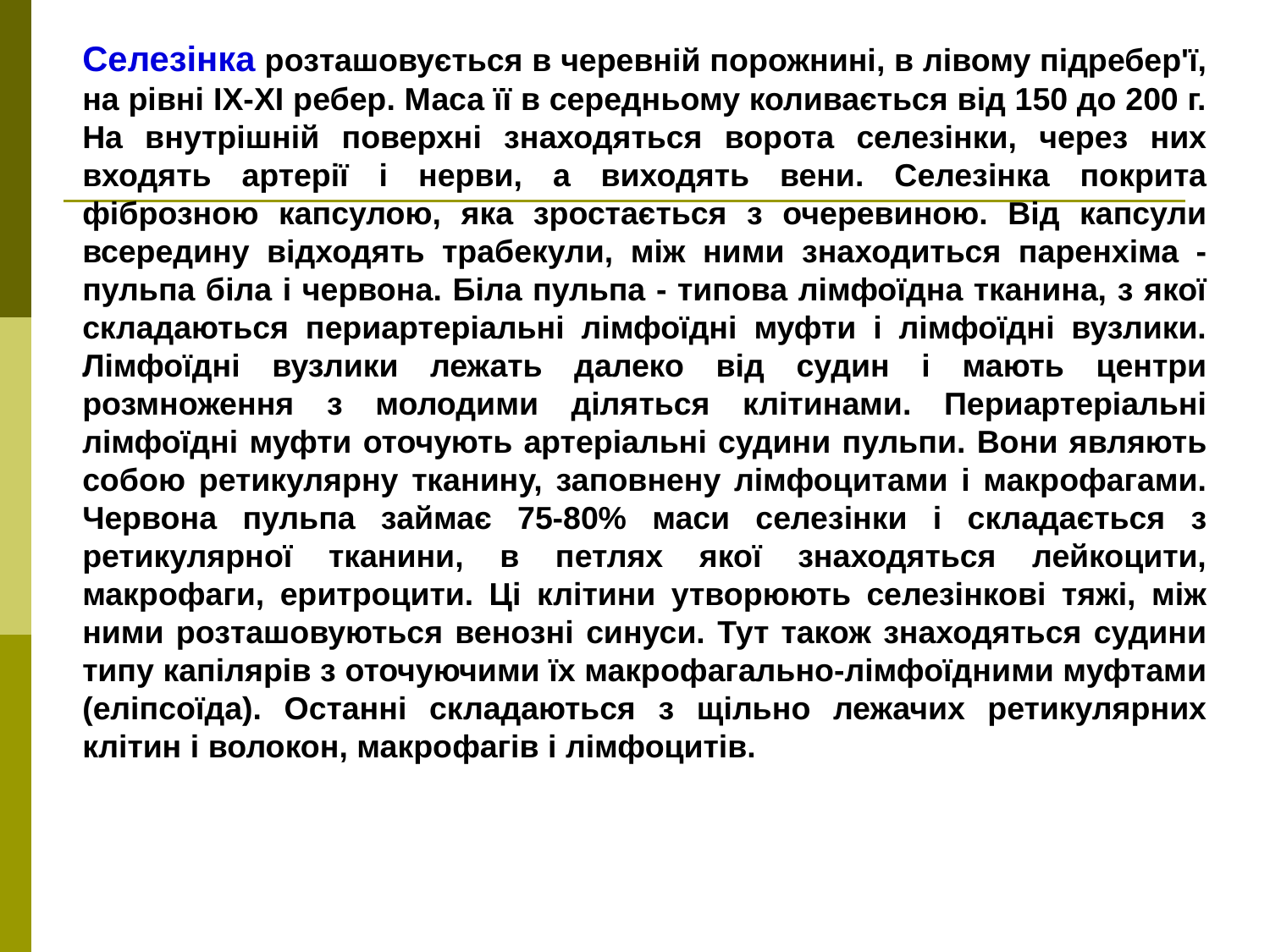

Селезінка розташовується в черевній порожнині, в лівому підребер'ї, на рівні IX-XI ребер. Маса її в середньому коливається від 150 до 200 г. На внутрішній поверхні знаходяться ворота селезінки, через них входять артерії і нерви, а виходять вени. Селезінка покрита фіброзною капсулою, яка зростається з очеревиною. Від капсули всередину відходять трабекули, між ними знаходиться паренхіма - пульпа біла і червона. Біла пульпа - типова лімфоїдна тканина, з якої складаються периартеріальні лімфоїдні муфти і лімфоїдні вузлики. Лімфоїдні вузлики лежать далеко від судин і мають центри розмноження з молодими діляться клітинами. Периартеріальні лімфоїдні муфти оточують артеріальні судини пульпи. Вони являють собою ретикулярну тканину, заповнену лімфоцитами і макрофагами. Червона пульпа займає 75-80% маси селезінки і складається з ретикулярної тканини, в петлях якої знаходяться лейкоцити, макрофаги, еритроцити. Ці клітини утворюють селезінкові тяжі, між ними розташовуються венозні синуси. Тут також знаходяться судини типу капілярів з оточуючими їх макрофагально-лімфоїдними муфтами (еліпсоїда). Останні складаються з щільно лежачих ретикулярних клітин і волокон, макрофагів і лімфоцитів.